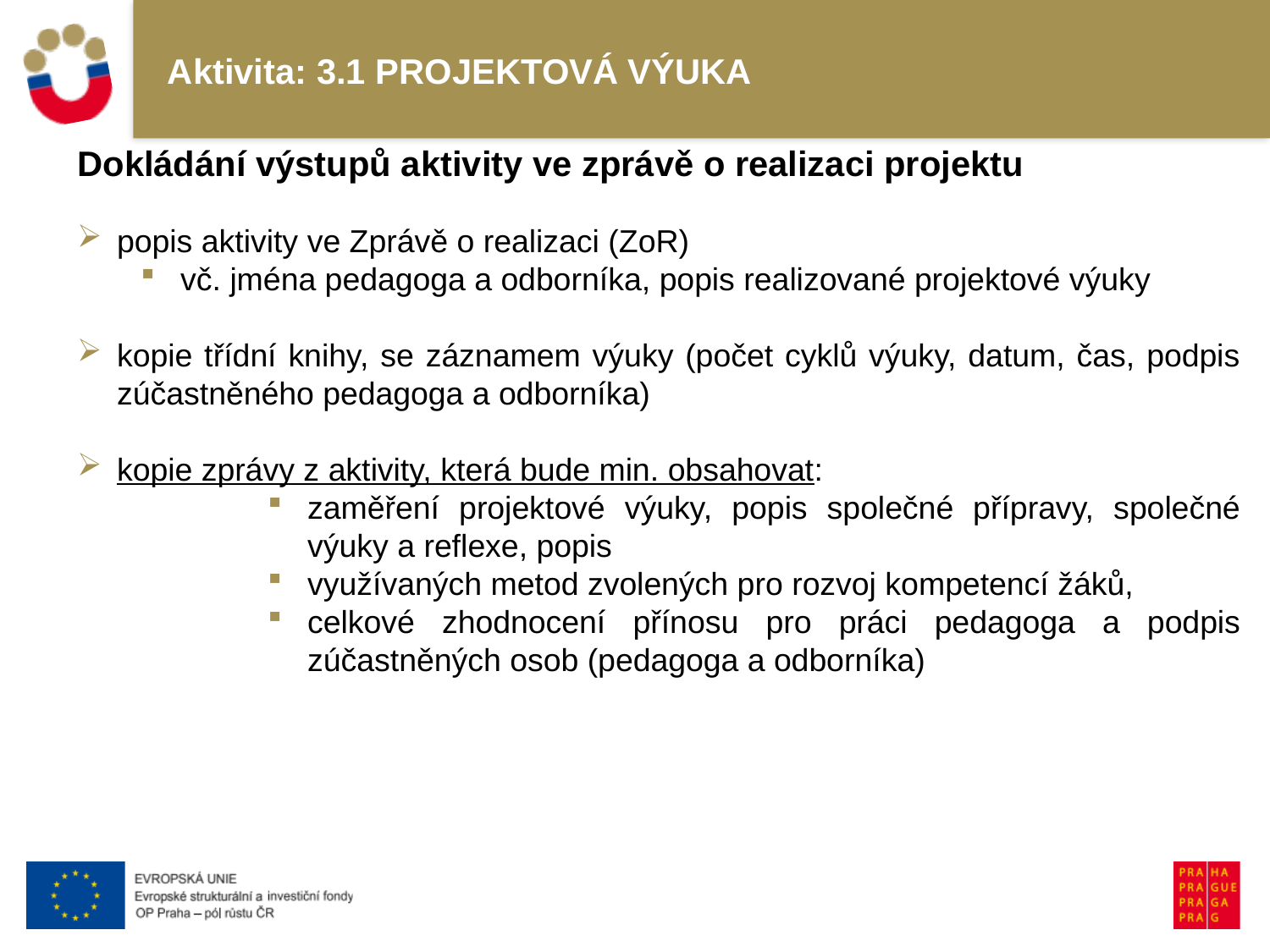

# Aktivita: 3.1 PROJEKTOVÁ VÝUKA

Dokládání výstupů aktivity ve zprávě o realizaci projektu

popis aktivity ve Zprávě o realizaci (ZoR)
vč. jména pedagoga a odborníka, popis realizované projektové výuky

kopie třídní knihy, se záznamem výuky (počet cyklů výuky, datum, čas, podpis zúčastněného pedagoga a odborníka)

kopie zprávy z aktivity, která bude min. obsahovat:
zaměření projektové výuky, popis společné přípravy, společné výuky a reflexe, popis
využívaných metod zvolených pro rozvoj kompetencí žáků,
celkové zhodnocení přínosu pro práci pedagoga a podpis zúčastněných osob (pedagoga a odborníka)